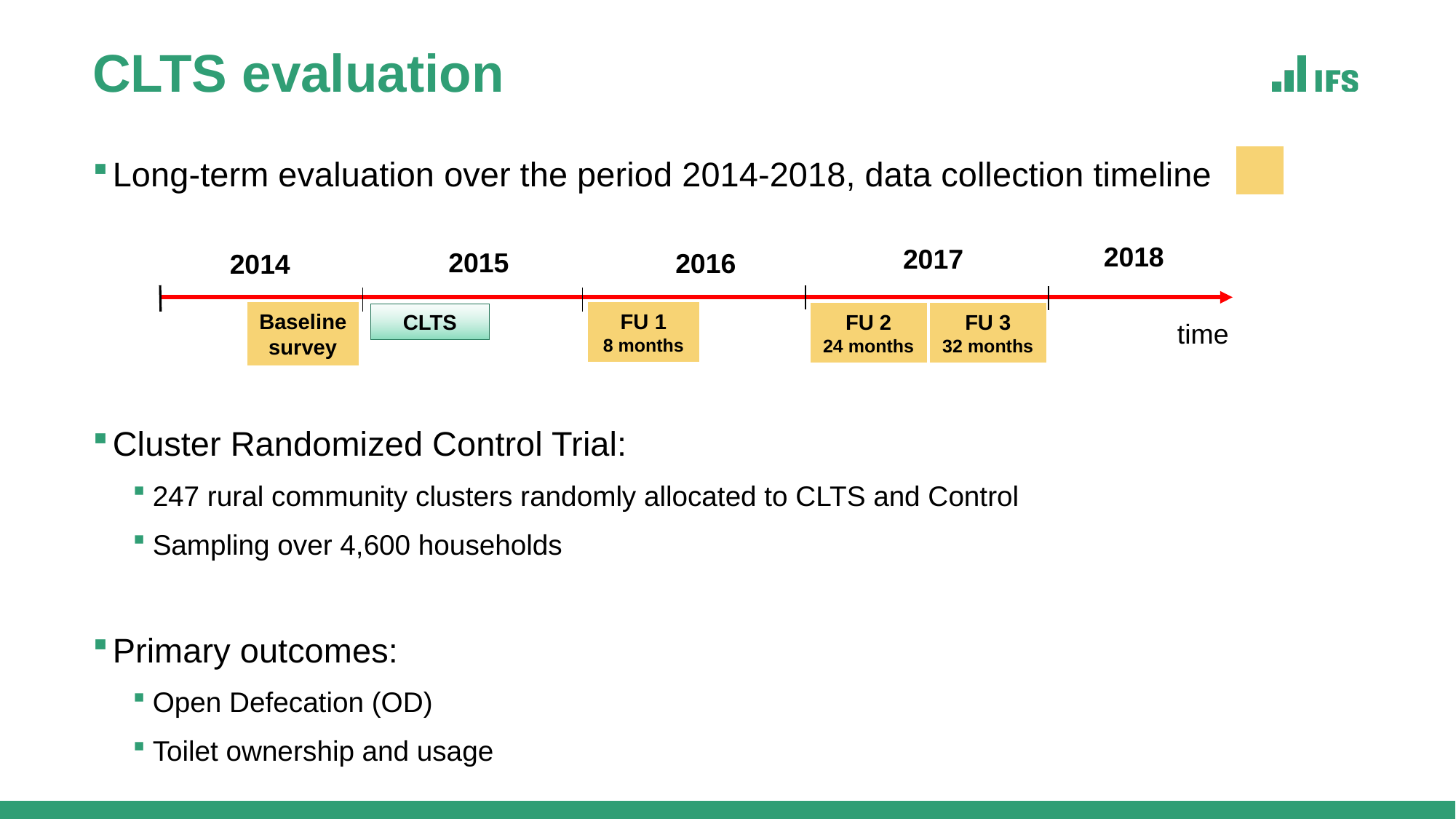

# CLTS evaluation
Long-term evaluation over the period 2014-2018, data collection timeline      :

Cluster Randomized Control Trial:
247 rural community clusters randomly allocated to CLTS and Control
Sampling over 4,600 households

Primary outcomes:
Open Defecation (OD)
Toilet ownership and usage

2018
2017
2015
2016
2014
FU 1
8 months
Baseline
survey
FU 2
24 months
FU 3
32 months
CLTS
time